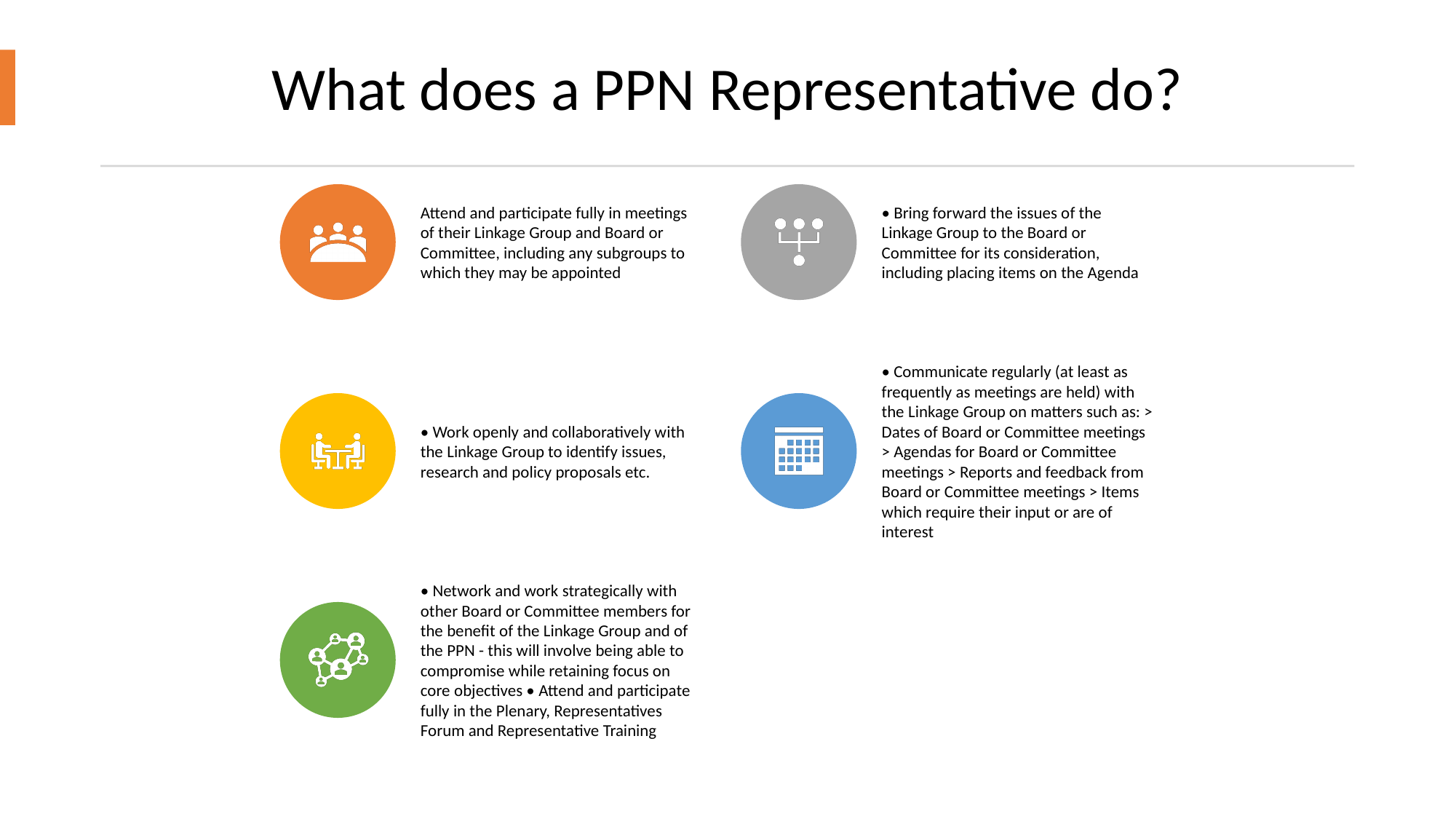

# What does a PPN Representative do?

Attend and participate fully in meetings of their Linkage Group and Board or Committee, including any subgroups to which they may be appointed
• Bring forward the issues of the Linkage Group to the Board or Committee for its consideration, including placing items on the Agenda
• Work openly and collaboratively with the Linkage Group to identify issues, research and policy proposals etc.
• Communicate regularly (at least as frequently as meetings are held) with the Linkage Group on matters such as: > Dates of Board or Committee meetings > Agendas for Board or Committee meetings > Reports and feedback from Board or Committee meetings > Items which require their input or are of interest
• Network and work strategically with other Board or Committee members for the benefit of the Linkage Group and of the PPN - this will involve being able to compromise while retaining focus on core objectives • Attend and participate fully in the Plenary, Representatives Forum and Representative Training